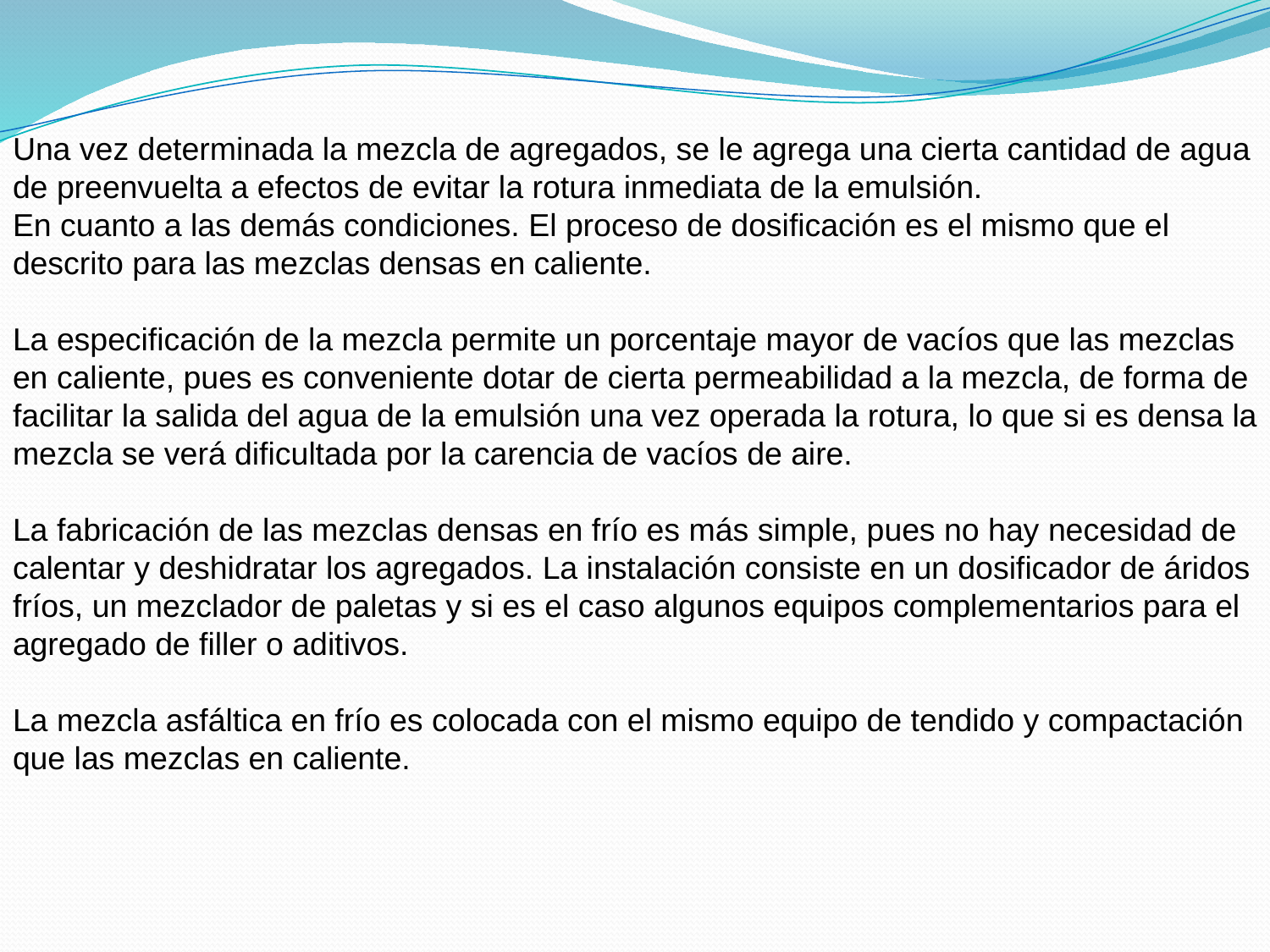

Una vez determinada la mezcla de agregados, se le agrega una cierta cantidad de agua de preenvuelta a efectos de evitar la rotura inmediata de la emulsión.
En cuanto a las demás condiciones. El proceso de dosificación es el mismo que el descrito para las mezclas densas en caliente.

La especificación de la mezcla permite un porcentaje mayor de vacíos que las mezclas en caliente, pues es conveniente dotar de cierta permeabilidad a la mezcla, de forma de facilitar la salida del agua de la emulsión una vez operada la rotura, lo que si es densa la mezcla se verá dificultada por la carencia de vacíos de aire.

La fabricación de las mezclas densas en frío es más simple, pues no hay necesidad de calentar y deshidratar los agregados. La instalación consiste en un dosificador de áridos fríos, un mezclador de paletas y si es el caso algunos equipos complementarios para el agregado de filler o aditivos.

La mezcla asfáltica en frío es colocada con el mismo equipo de tendido y compactación que las mezclas en caliente.